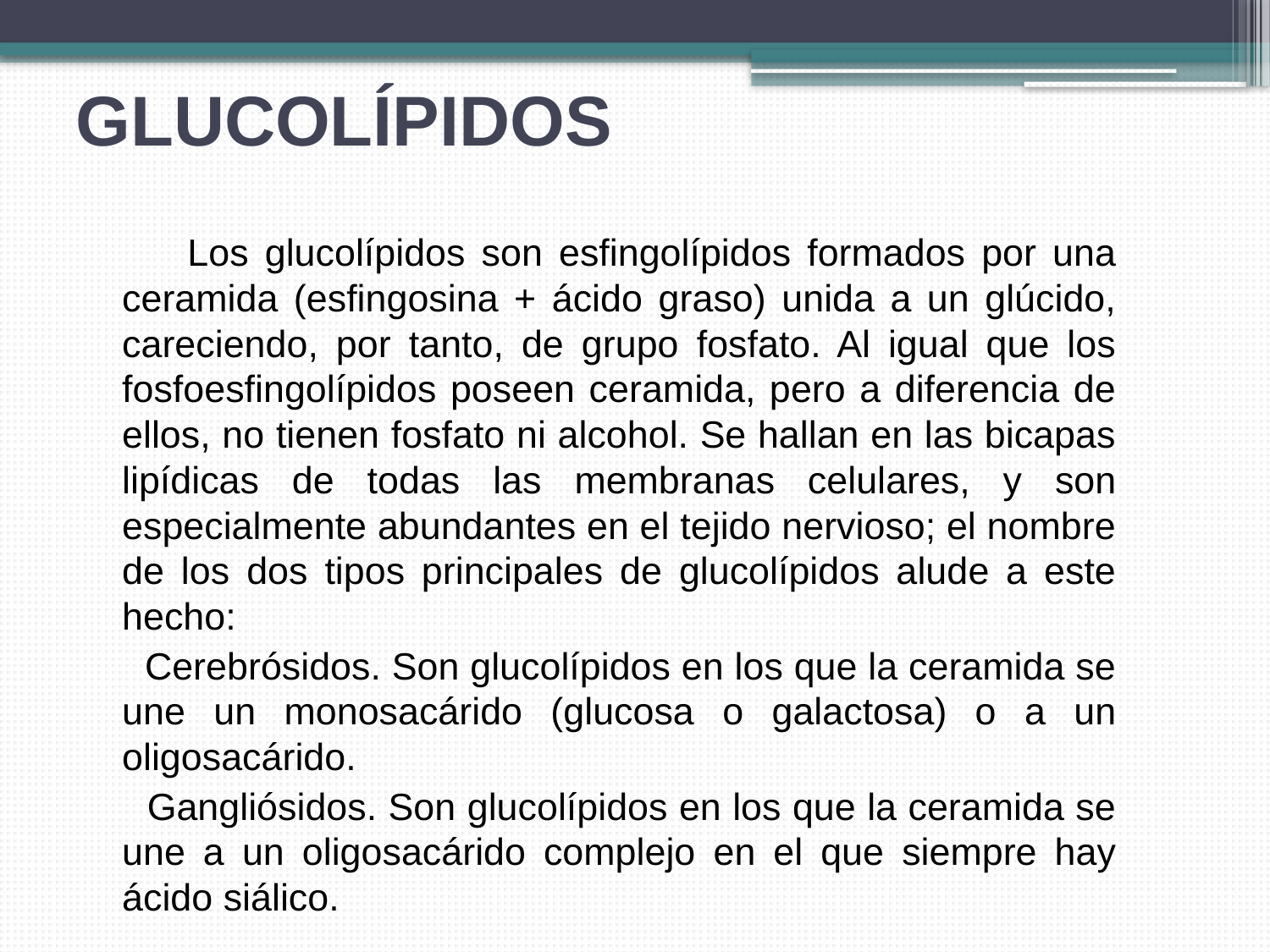

# GLUCOLÍPIDOS
      Los glucolípidos son esfingolípidos formados por una ceramida (esfingosina + ácido graso) unida a un glúcido, careciendo, por tanto, de grupo fosfato. Al igual que los fosfoesfingolípidos poseen ceramida, pero a diferencia de ellos, no tienen fosfato ni alcohol. Se hallan en las bicapas lipídicas de todas las membranas celulares, y son especialmente abundantes en el tejido nervioso; el nombre de los dos tipos principales de glucolípidos alude a este hecho:
     Cerebrósidos. Son glucolípidos en los que la ceramida se une un monosacárido (glucosa o galactosa) o a un oligosacárido.
     Gangliósidos. Son glucolípidos en los que la ceramida se une a un oligosacárido complejo en el que siempre hay ácido siálico.